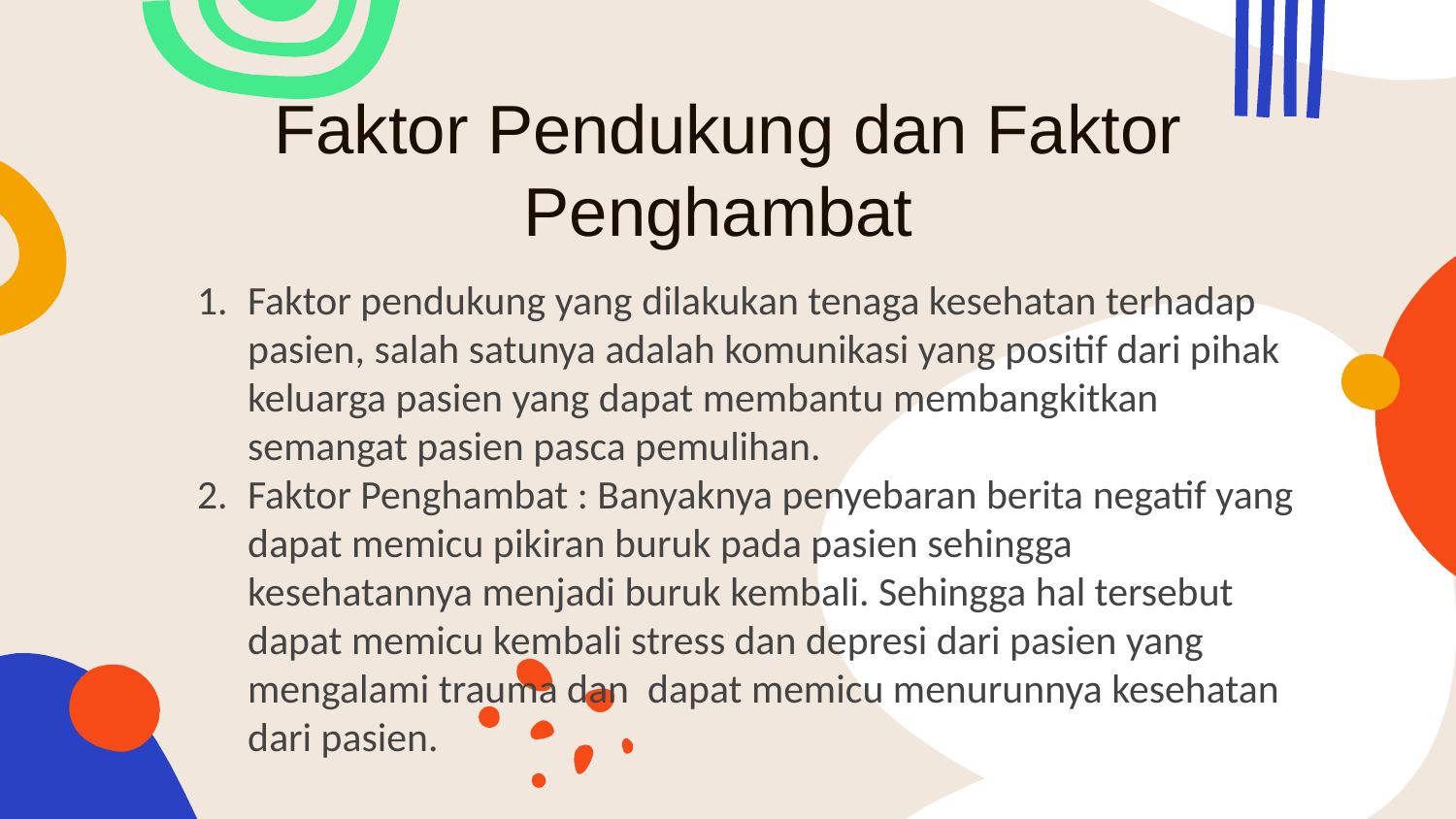

# Faktor Pendukung dan Faktor Penghambat
Faktor pendukung yang dilakukan tenaga kesehatan terhadap pasien, salah satunya adalah komunikasi yang positif dari pihak keluarga pasien yang dapat membantu membangkitkan semangat pasien pasca pemulihan.
Faktor Penghambat : Banyaknya penyebaran berita negatif yang dapat memicu pikiran buruk pada pasien sehingga kesehatannya menjadi buruk kembali. Sehingga hal tersebut dapat memicu kembali stress dan depresi dari pasien yang mengalami trauma dan  dapat memicu menurunnya kesehatan dari pasien.